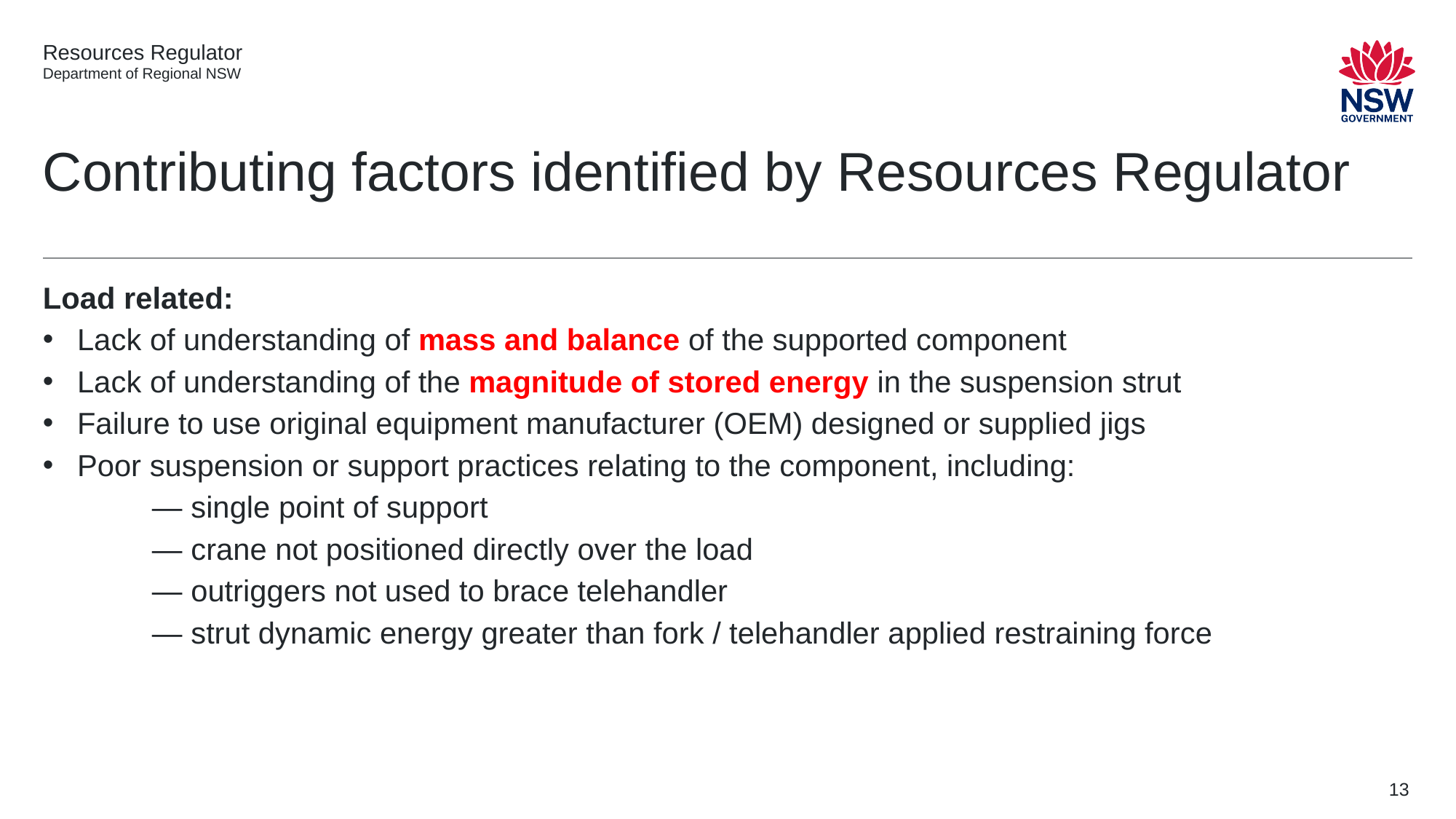

# Contributing factors identified by Resources Regulator
Load related:
Lack of understanding of mass and balance of the supported component
Lack of understanding of the magnitude of stored energy in the suspension strut
Failure to use original equipment manufacturer (OEM) designed or supplied jigs
Poor suspension or support practices relating to the component, including:
	— single point of support
	— crane not positioned directly over the load
	— outriggers not used to brace telehandler
	— strut dynamic energy greater than fork / telehandler applied restraining force

13